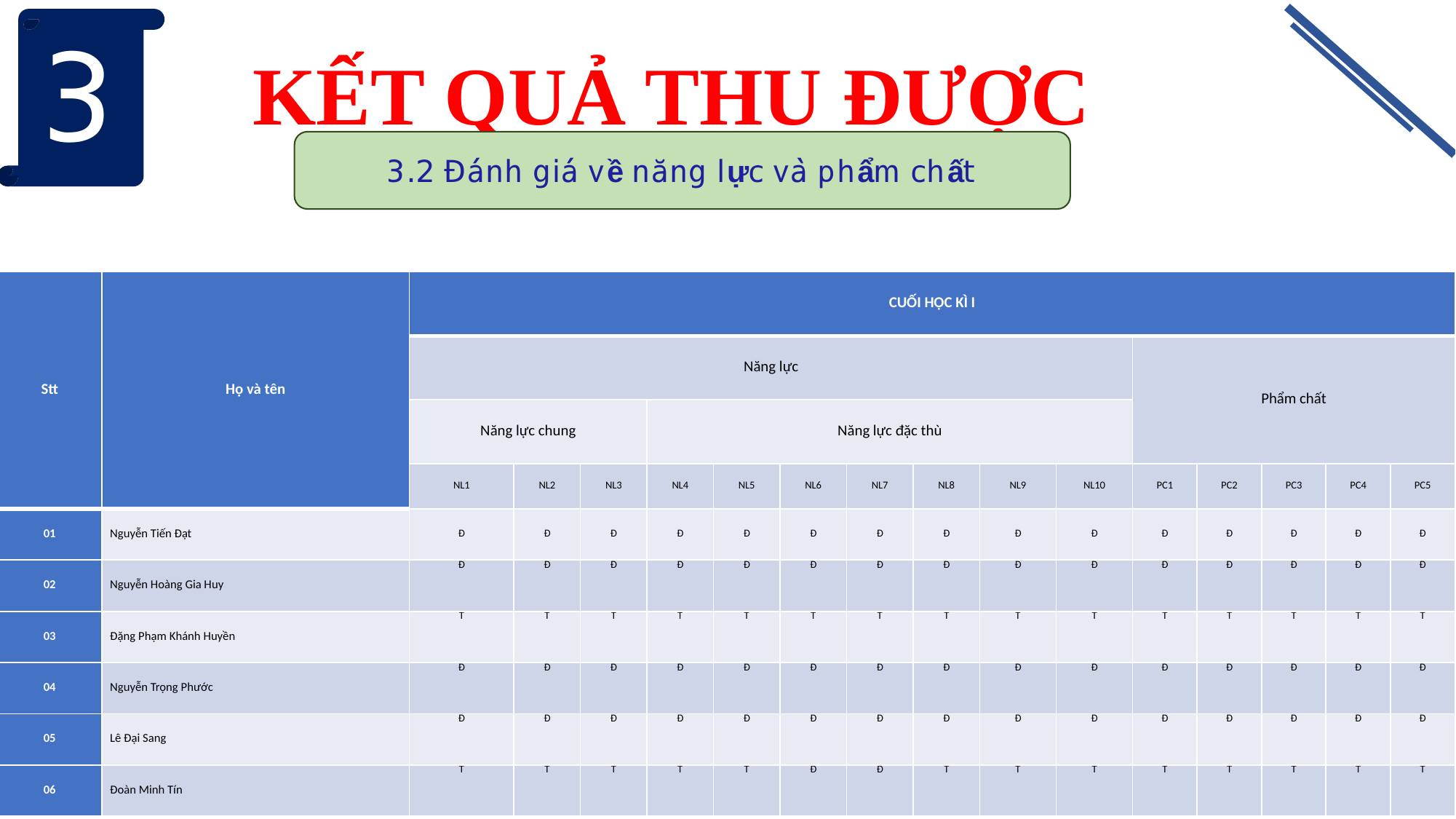

KẾT QUẢ THU ĐƯỢC

3

3.2 Đánh giá về năng lực và phẩm chất
| Stt | Họ và tên | CUỐI HỌC KÌ I |  |  |  |  |  |  |  |  |  |  |  |  |  |  |
| --- | --- | --- | --- | --- | --- | --- | --- | --- | --- | --- | --- | --- | --- | --- | --- | --- |
|  |  | Năng lực |  |  |  |  |  |  |  |  |  | Phẩm chất |  |  |  |  |
|  |  | Năng lực chung |  |  | Năng lực đặc thù |  |  |  |  |  |  |  |  |  |  |  |
|  |  | NL1 | NL2 | NL3 | NL4 | NL5 | NL6 | NL7 | NL8 | NL9 | NL10 | PC1 | PC2 | PC3 | PC4 | PC5 |
| 01 | Nguyễn Tiến Đạt | Đ | Đ | Đ | Đ | Đ | Đ | Đ | Đ | Đ | Đ | Đ | Đ | Đ | Đ | Đ |
| 02 | Nguyễn Hoàng Gia Huy | Đ | Đ | Đ | Đ | Đ | Đ | Đ | Đ | Đ | Đ | Đ | Đ | Đ | Đ | Đ |
| 03 | Đặng Phạm Khánh Huyền | T | T | T | T | T | T | T | T | T | T | T | T | T | T | T |
| 04 | Nguyễn Trọng Phước | Đ | Đ | Đ | Đ | Đ | Đ | Đ | Đ | Đ | Đ | Đ | Đ | Đ | Đ | Đ |
| 05 | Lê Đại Sang | Đ | Đ | Đ | Đ | Đ | Đ | Đ | Đ | Đ | Đ | Đ | Đ | Đ | Đ | Đ |
| 06 | Đoàn Minh Tín | T | T | T | T | T | Đ | Đ | T | T | T | T | T | T | T | T |